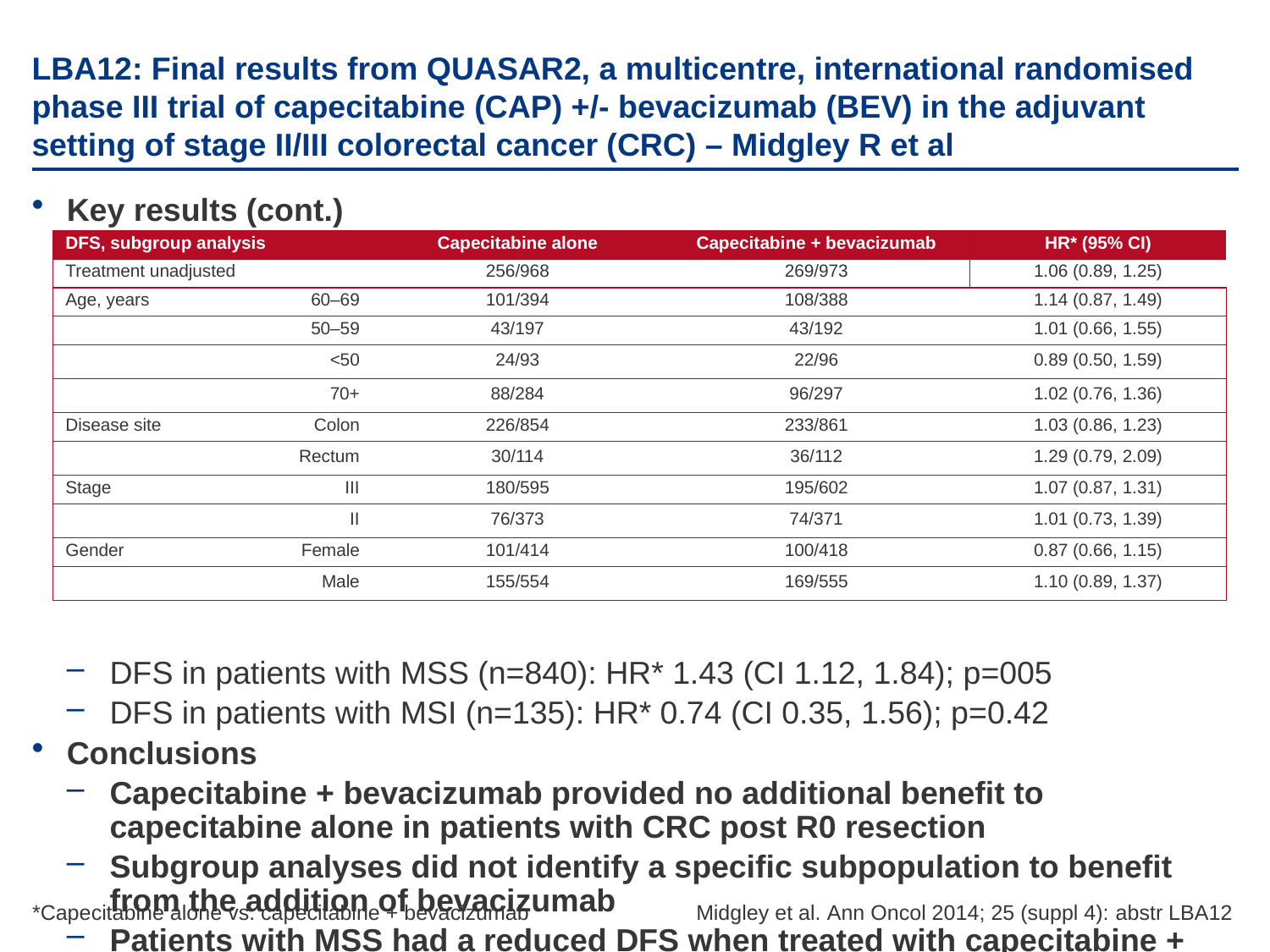

# LBA12: Final results from QUASAR2, a multicentre, international randomised phase III trial of capecitabine (CAP) +/- bevacizumab (BEV) in the adjuvant setting of stage II/III colorectal cancer (CRC) – Midgley R et al
Key results (cont.)

DFS in patients with MSS (n=840): HR* 1.43 (CI 1.12, 1.84); p=005
DFS in patients with MSI (n=135): HR* 0.74 (CI 0.35, 1.56); p=0.42
Conclusions
Capecitabine + bevacizumab provided no additional benefit to capecitabine alone in patients with CRC post R0 resection
Subgroup analyses did not identify a specific subpopulation to benefit from the addition of bevacizumab
Patients with MSS had a reduced DFS when treated with capecitabine + bevacizumab compared with capecitabine alone
| DFS, subgroup analysis |  | Capecitabine alone | Capecitabine + bevacizumab | HR\* (95% CI) |
| --- | --- | --- | --- | --- |
| Treatment unadjusted |  | 256/968 | 269/973 | 1.06 (0.89, 1.25) |
| Age, years | 60–69 | 101/394 | 108/388 | 1.14 (0.87, 1.49) |
|  | 50–59 | 43/197 | 43/192 | 1.01 (0.66, 1.55) |
|  | <50 | 24/93 | 22/96 | 0.89 (0.50, 1.59) |
|  | 70+ | 88/284 | 96/297 | 1.02 (0.76, 1.36) |
| Disease site | Colon | 226/854 | 233/861 | 1.03 (0.86, 1.23) |
|  | Rectum | 30/114 | 36/112 | 1.29 (0.79, 2.09) |
| Stage | III | 180/595 | 195/602 | 1.07 (0.87, 1.31) |
|  | II | 76/373 | 74/371 | 1.01 (0.73, 1.39) |
| Gender | Female | 101/414 | 100/418 | 0.87 (0.66, 1.15) |
|  | Male | 155/554 | 169/555 | 1.10 (0.89, 1.37) |
*Capecitabine alone vs. capecitabine + bevacizumab
Midgley et al. Ann Oncol 2014; 25 (suppl 4): abstr LBA12